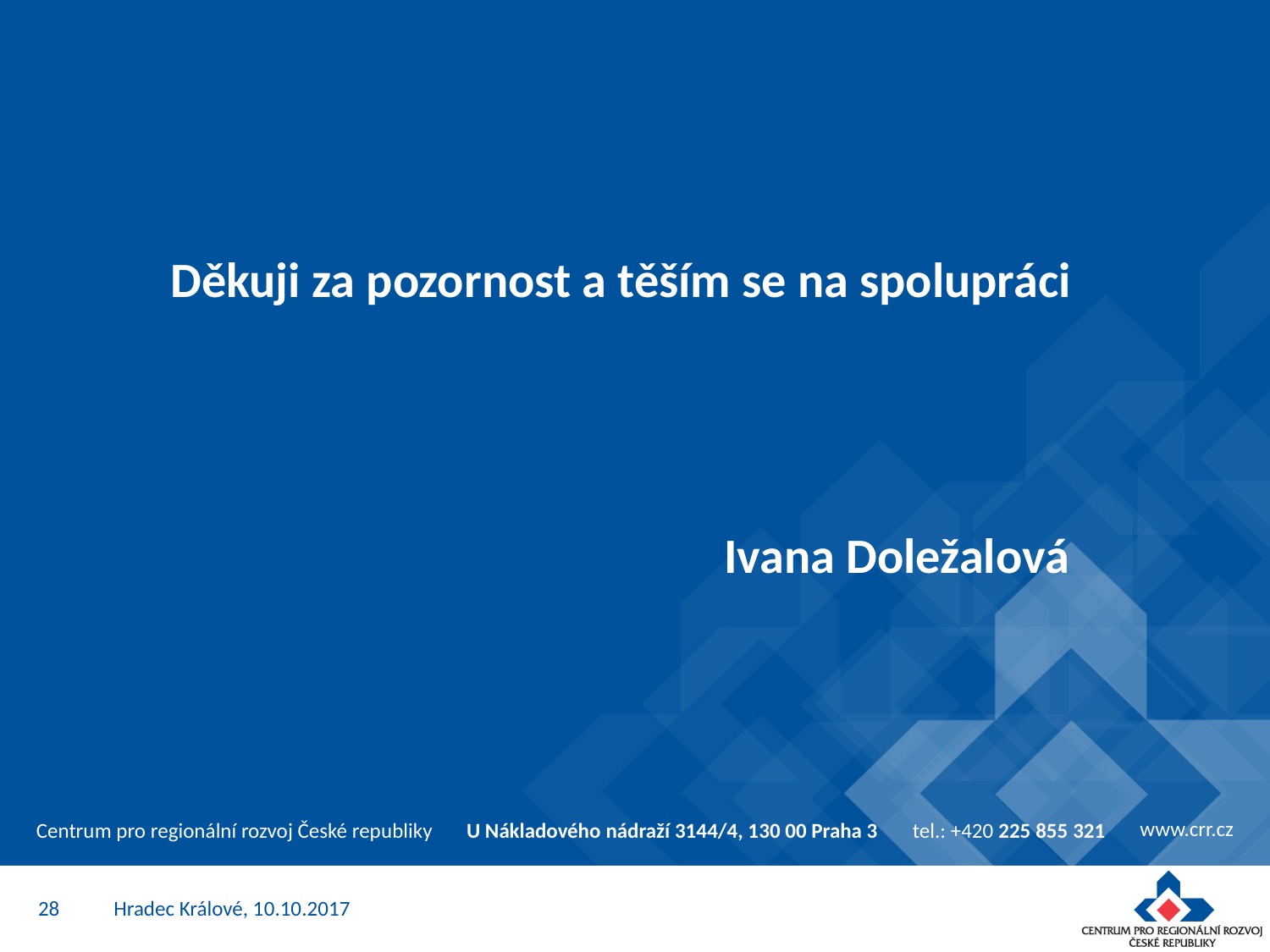

# Děkuji za pozornost a těším se na spolupráci
Ivana Doležalová
28
Hradec Králové, 10.10.2017